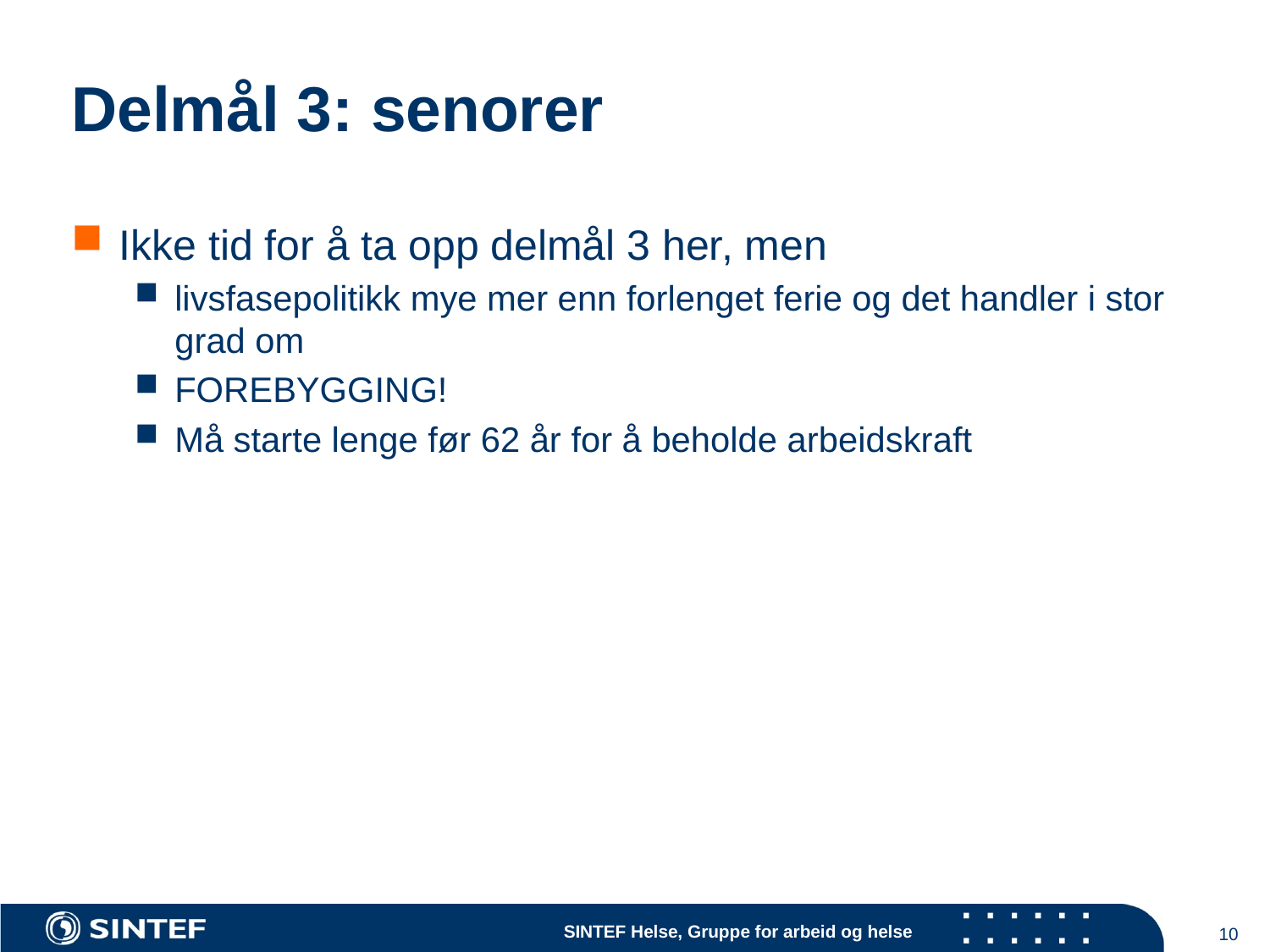

# Delmål 3: senorer
Ikke tid for å ta opp delmål 3 her, men
livsfasepolitikk mye mer enn forlenget ferie og det handler i stor grad om
FOREBYGGING!
Må starte lenge før 62 år for å beholde arbeidskraft

10